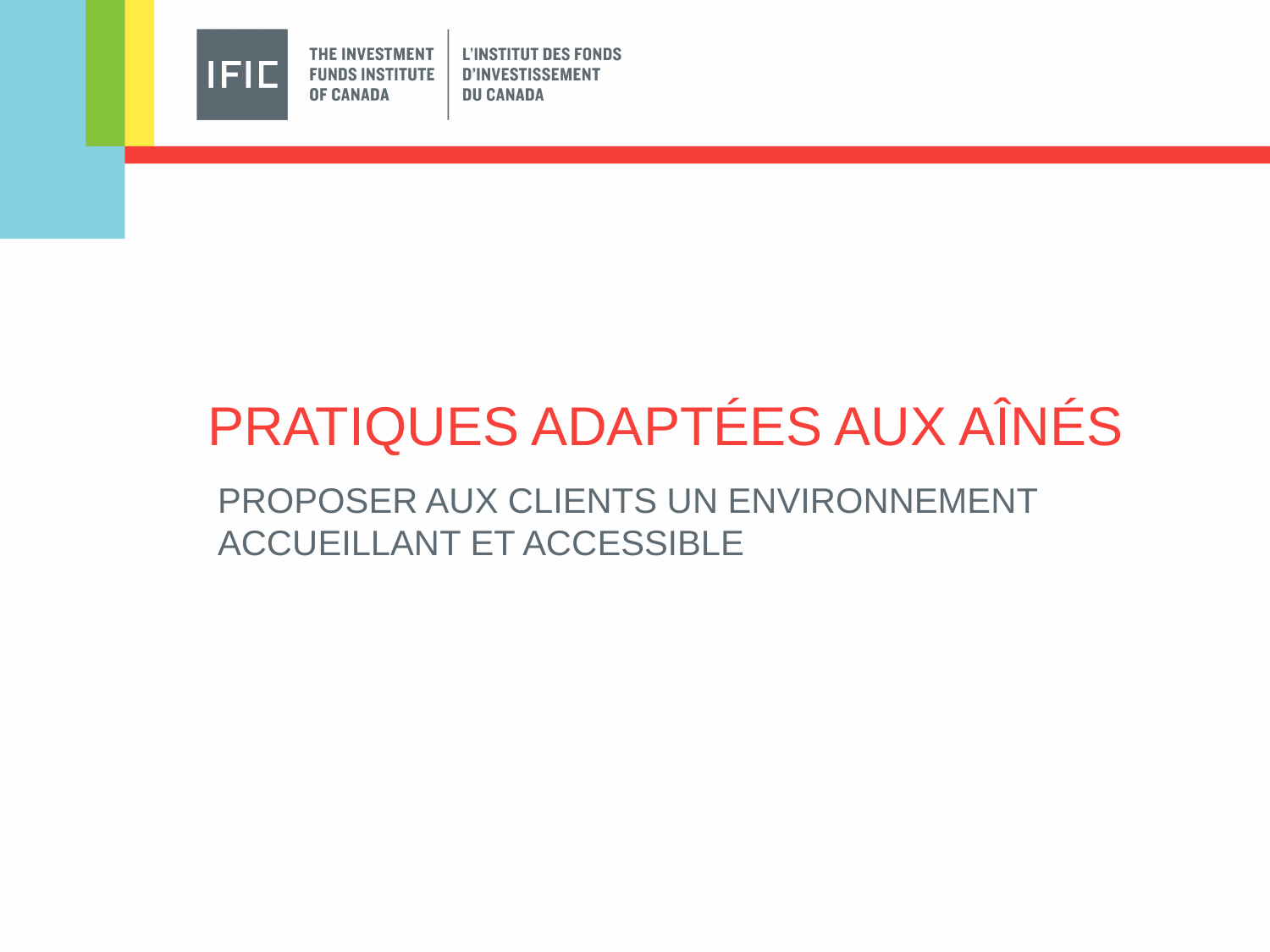

# Pratiques adaptées aux aînés
Proposer aux clients un environnement accueillant et accessible